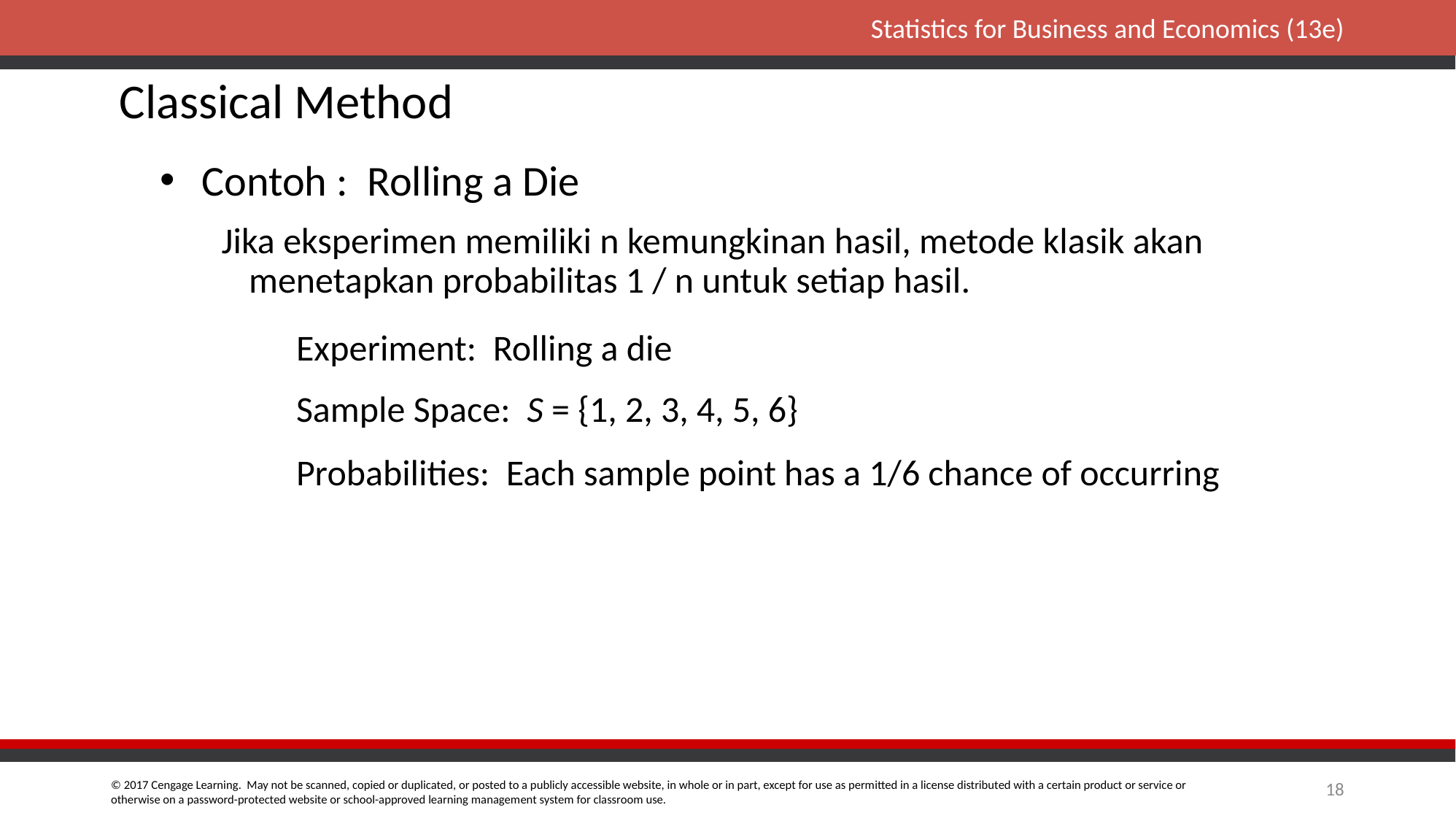

# Classical Method
Contoh :  Rolling a Die
Jika eksperimen memiliki n kemungkinan hasil, metode klasik akan menetapkan probabilitas 1 / n untuk setiap hasil.
Experiment:  Rolling a die
Sample Space:  S = {1, 2, 3, 4, 5, 6}
Probabilities:  Each sample point has a 1/6 chance of occurring
18